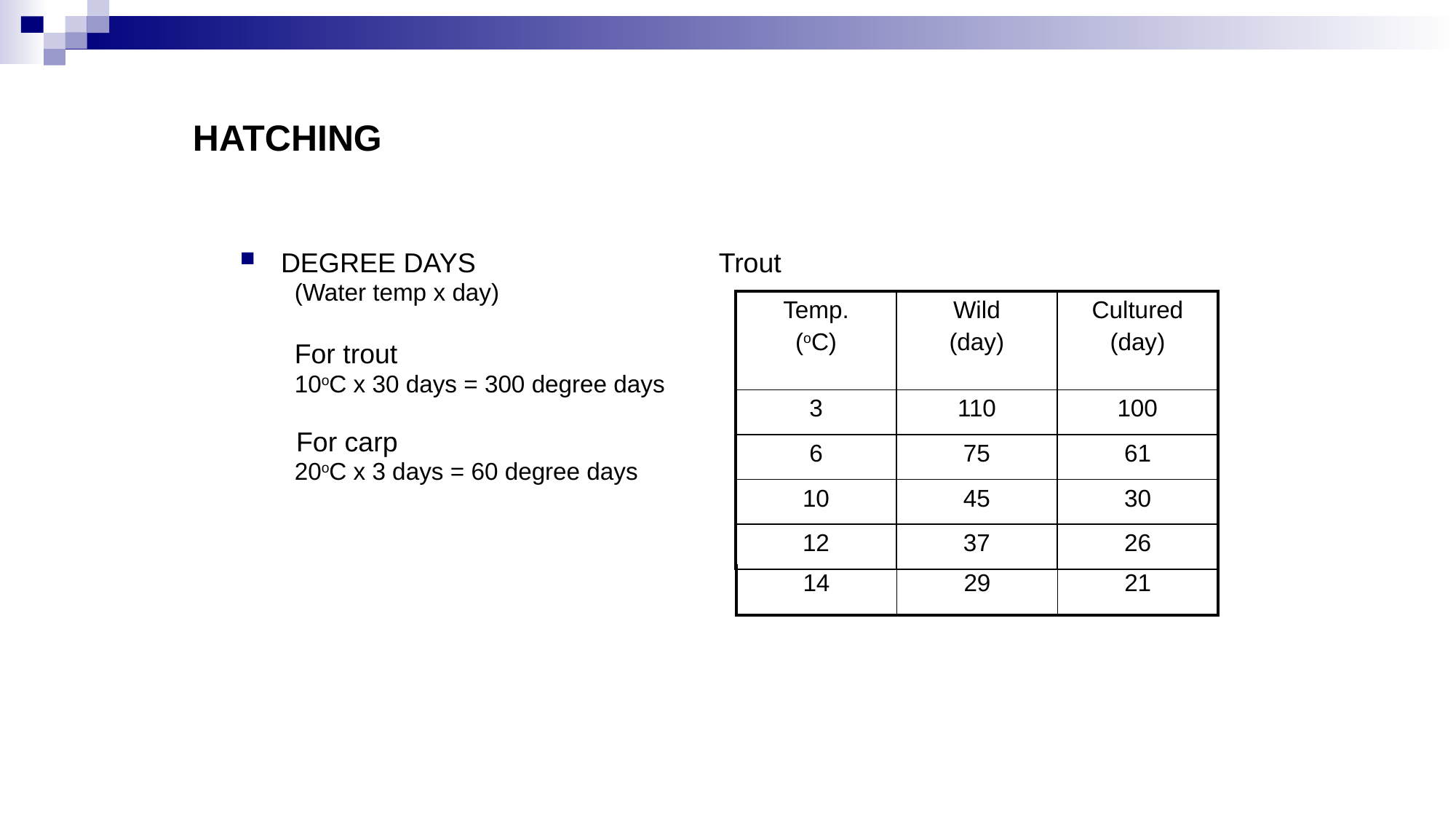

# HATCHING
DEGREE DAYS                                Trout
(Water temp x day)

For trout
10oC x 30 days = 300 degree days

	  For carp
20oC x 3 days = 60 degree days

| Temp. (oC) | Wild (day) | Cultured (day) |
| --- | --- | --- |
| 3 | 110 | 100 |
| 6 | 75 | 61 |
| 10 | 45 | 30 |
| 12 | 37 | 26 |
| 14 | 29 | 21 |
| --- | --- | --- |